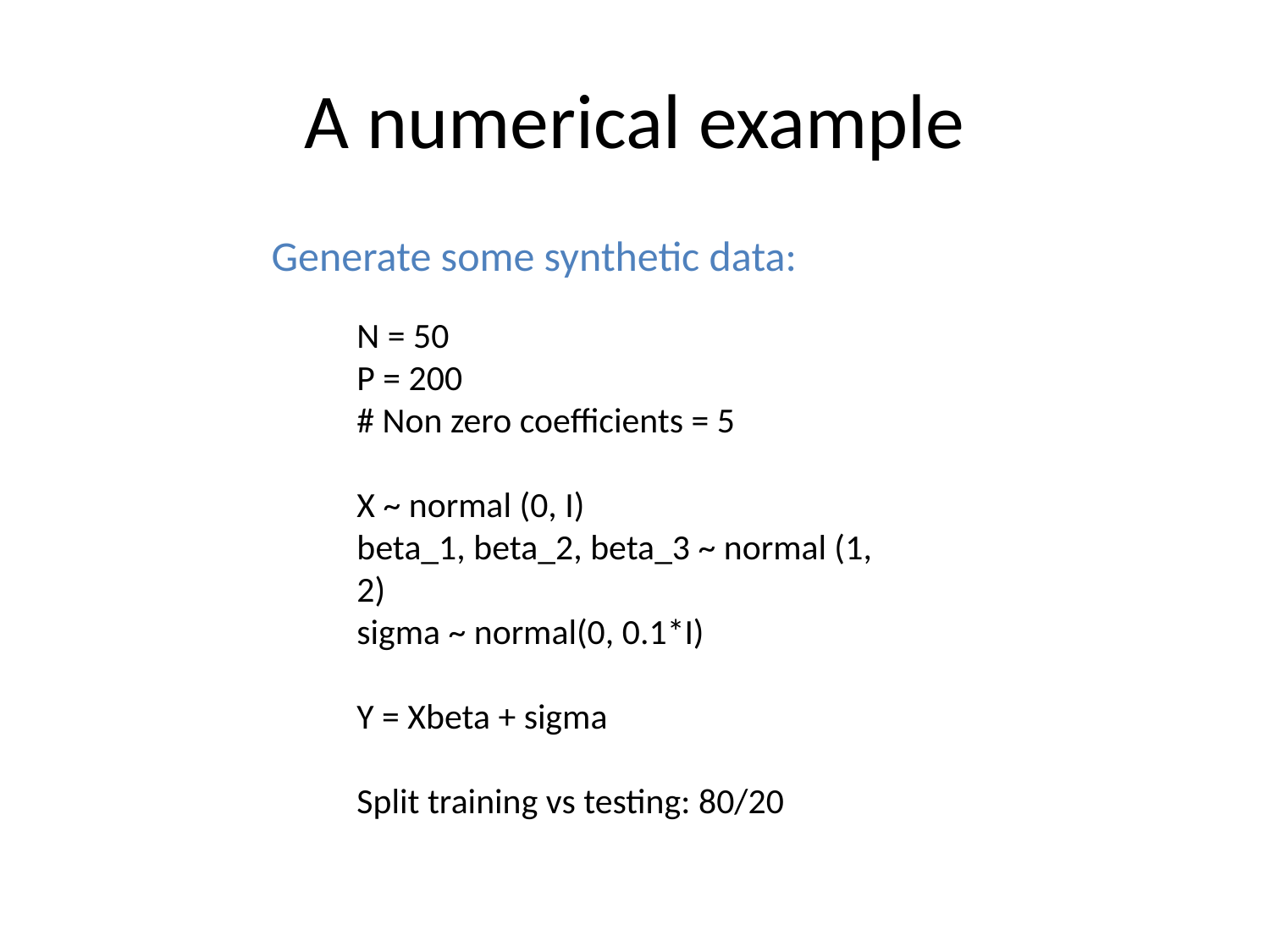

# A numerical example
Generate some synthetic data:
N = 50
P = 200
# Non zero coefficients = 5

X ~ normal (0, I)
beta_1, beta_2, beta_3 ~ normal (1, 2)
sigma ~ normal(0, 0.1*I)

Y = Xbeta + sigma

Split training vs testing: 80/20